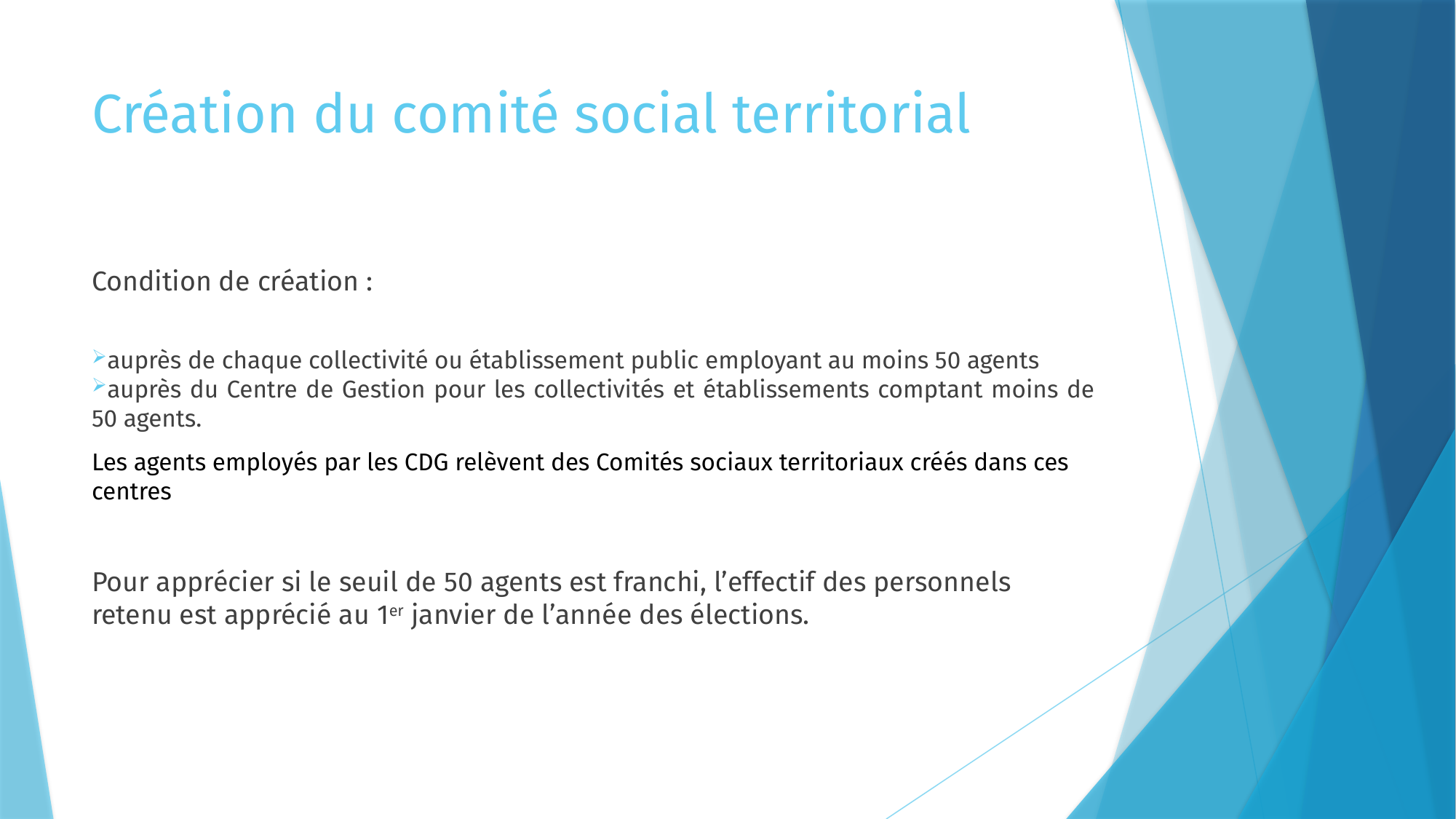

# Création du comité social territorial
Condition de création :

auprès de chaque collectivité ou établissement public employant au moins 50 agents
auprès du Centre de Gestion pour les collectivités et établissements comptant moins de 50 agents.
Les agents employés par les CDG relèvent des Comités sociaux territoriaux créés dans ces centres

Pour apprécier si le seuil de 50 agents est franchi, l’effectif des personnels retenu est apprécié au 1er janvier de l’année des élections.